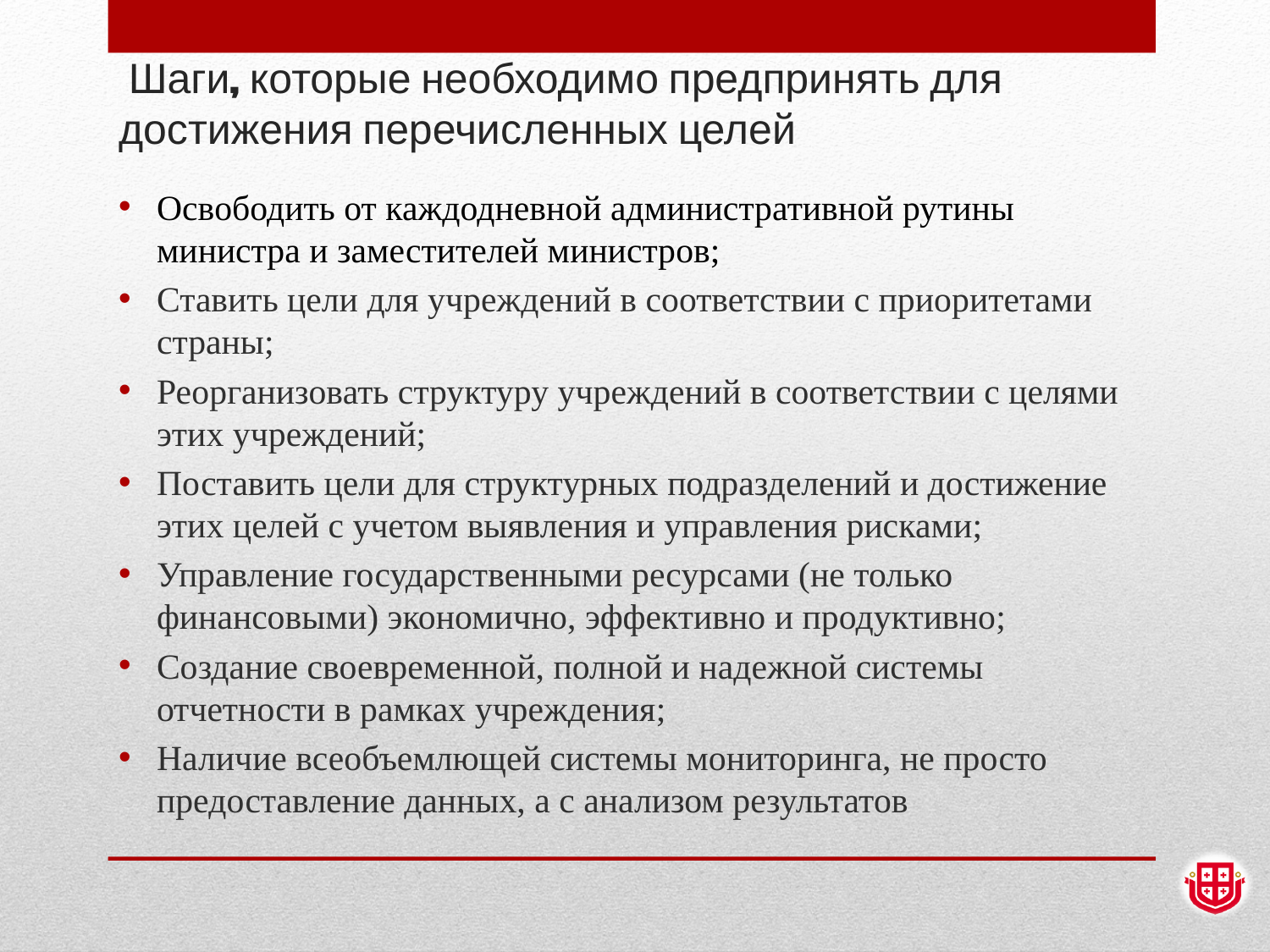

# Шаги, которые необходимо предпринять для достижения перечисленных целей
Освободить от каждодневной административной рутины министра и заместителей министров;
Ставить цели для учреждений в соответствии с приоритетами страны;
Реорганизовать структуру учреждений в соответствии с целями этих учреждений;
Поставить цели для структурных подразделений и достижение этих целей с учетом выявления и управления рисками;
Управление государственными ресурсами (не только финансовыми) экономично, эффективно и продуктивно;
Создание своевременной, полной и надежной системы отчетности в рамках учреждения;
Наличие всеобъемлющей системы мониторинга, не просто предоставление данных, а с анализом результатов